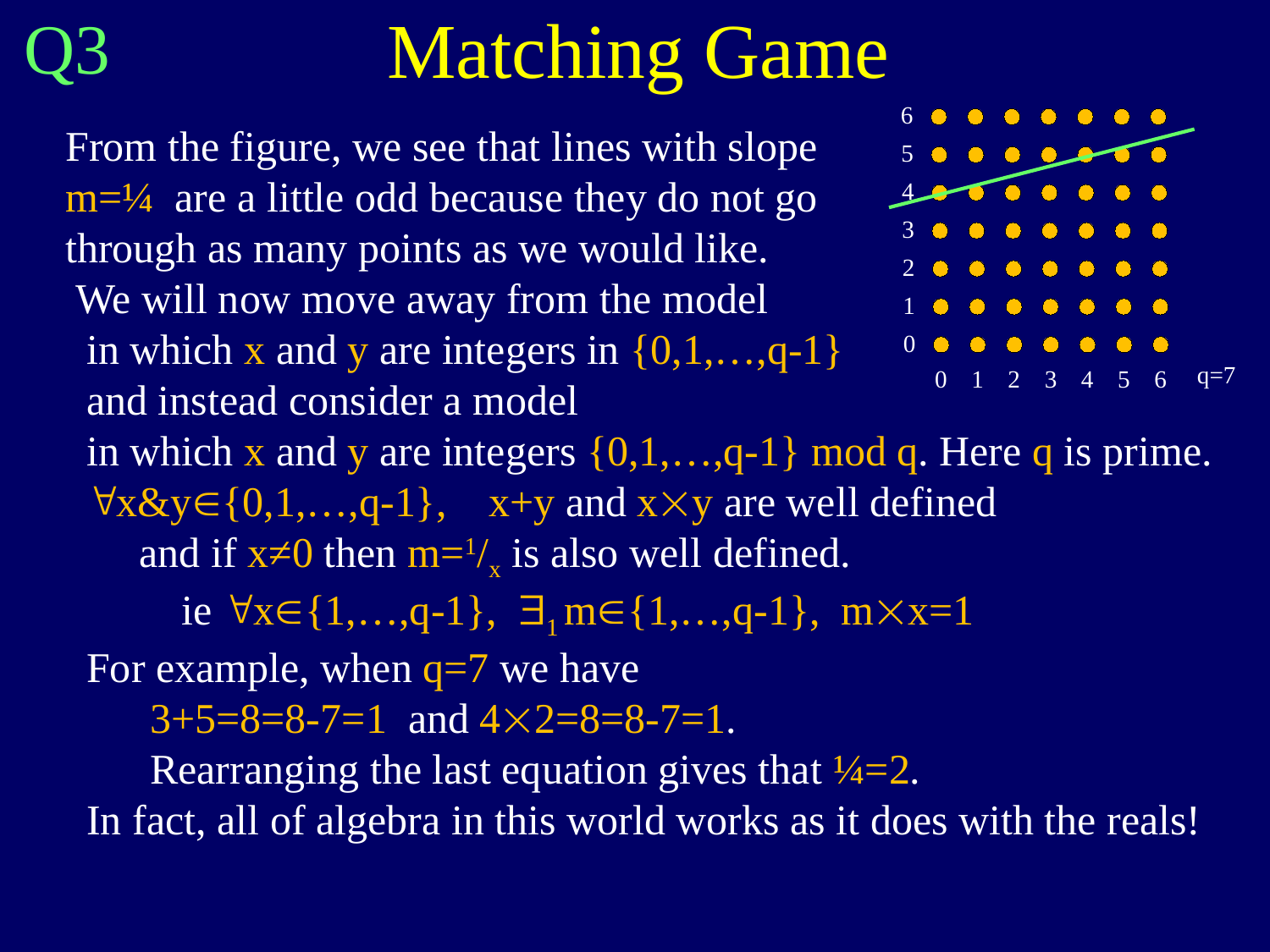

Matching Game
Q3
6

5

4

3

2

1

0

q=7
0
1
2
3
4
5
6
     From the figure, we see that lines with slope
     m=¼  are a little odd because they do not go
     through as many points as we would like.
      We will now move away from the model
       in which x and y are integers in {0,1,…,q-1}
       and instead consider a model
       in which x and y are integers {0,1,…,q-1} mod q. Here q is prime.
       ∀x&y∈{0,1,…,q-1},  x+y and x×y are well defined
            and if x≠0 then m=1/x is also well defined.
                ie ∀x∈{1,…,q-1}, ∃1 m∈{1,…,q-1}, m×x=1
       For example, when q=7 we have
             3+5=8=8-7=1  and 4×2=8=8-7=1.
             Rearranging the last equation gives that ¼=2.
       In fact, all of algebra in this world works as it does with the reals!